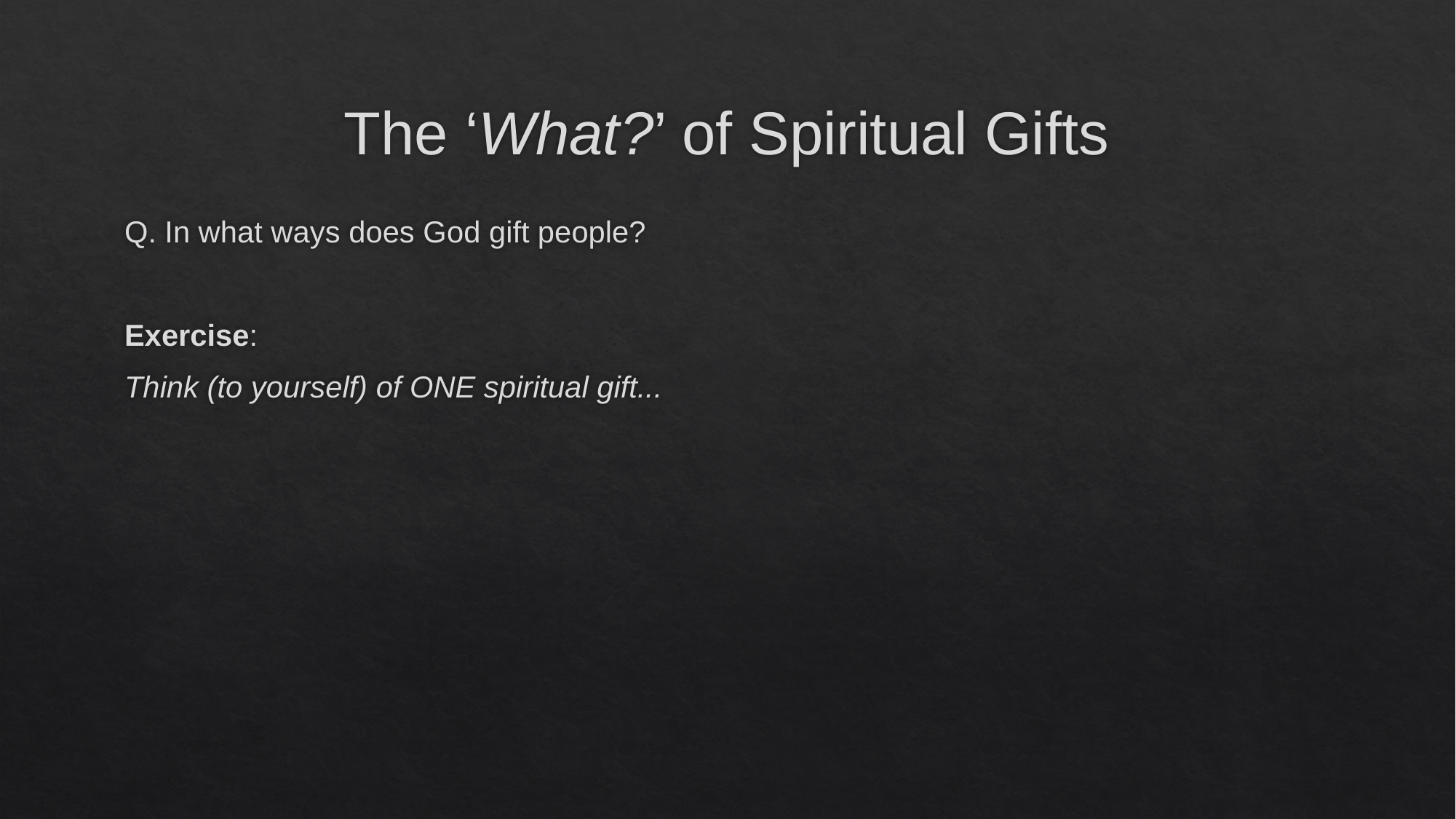

# The ‘What?’ of Spiritual Gifts
Q. In what ways does God gift people?

Exercise:
Think (to yourself) of ONE spiritual gift...